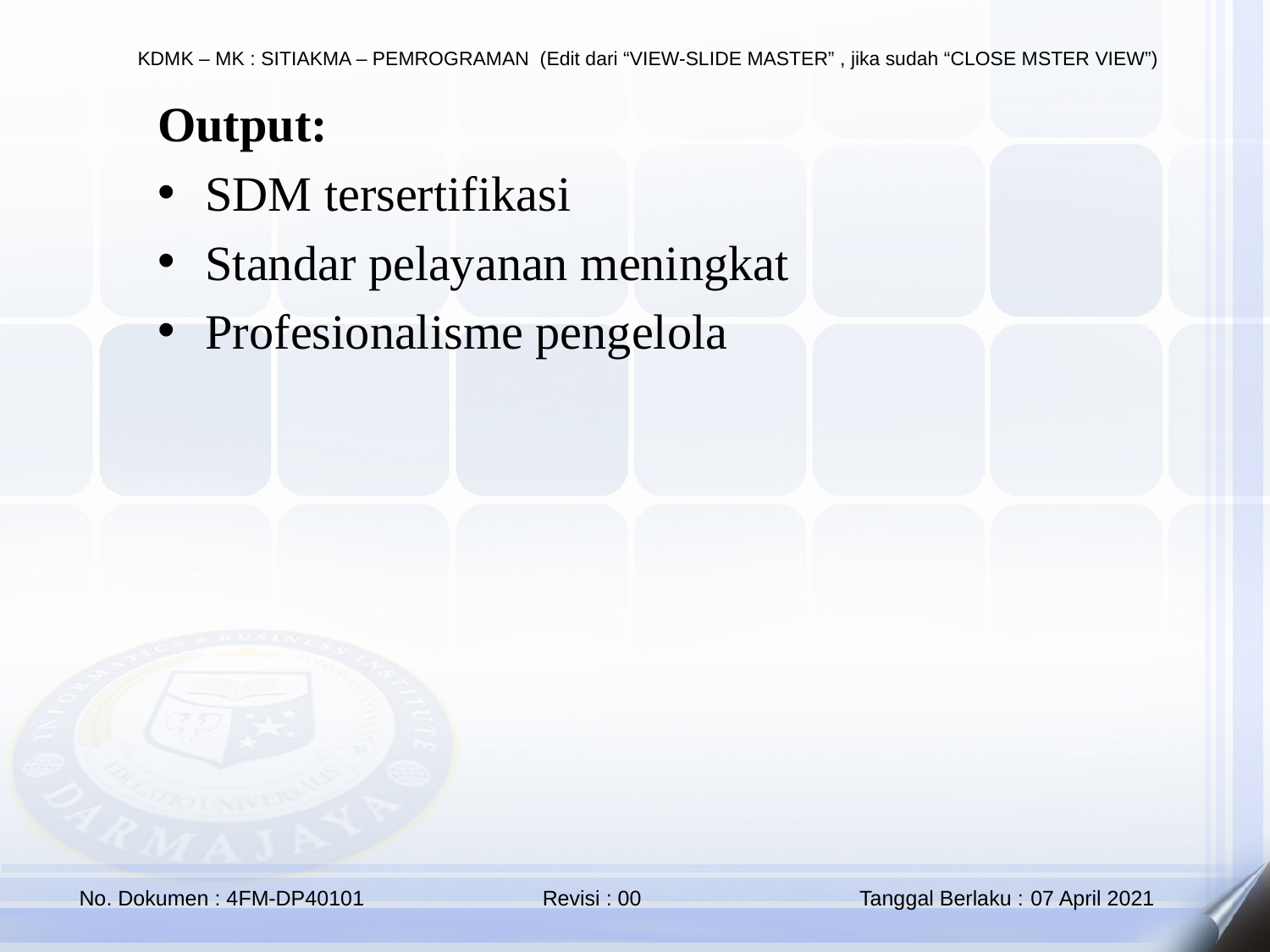

Output:
SDM tersertifikasi
Standar pelayanan meningkat
Profesionalisme pengelola